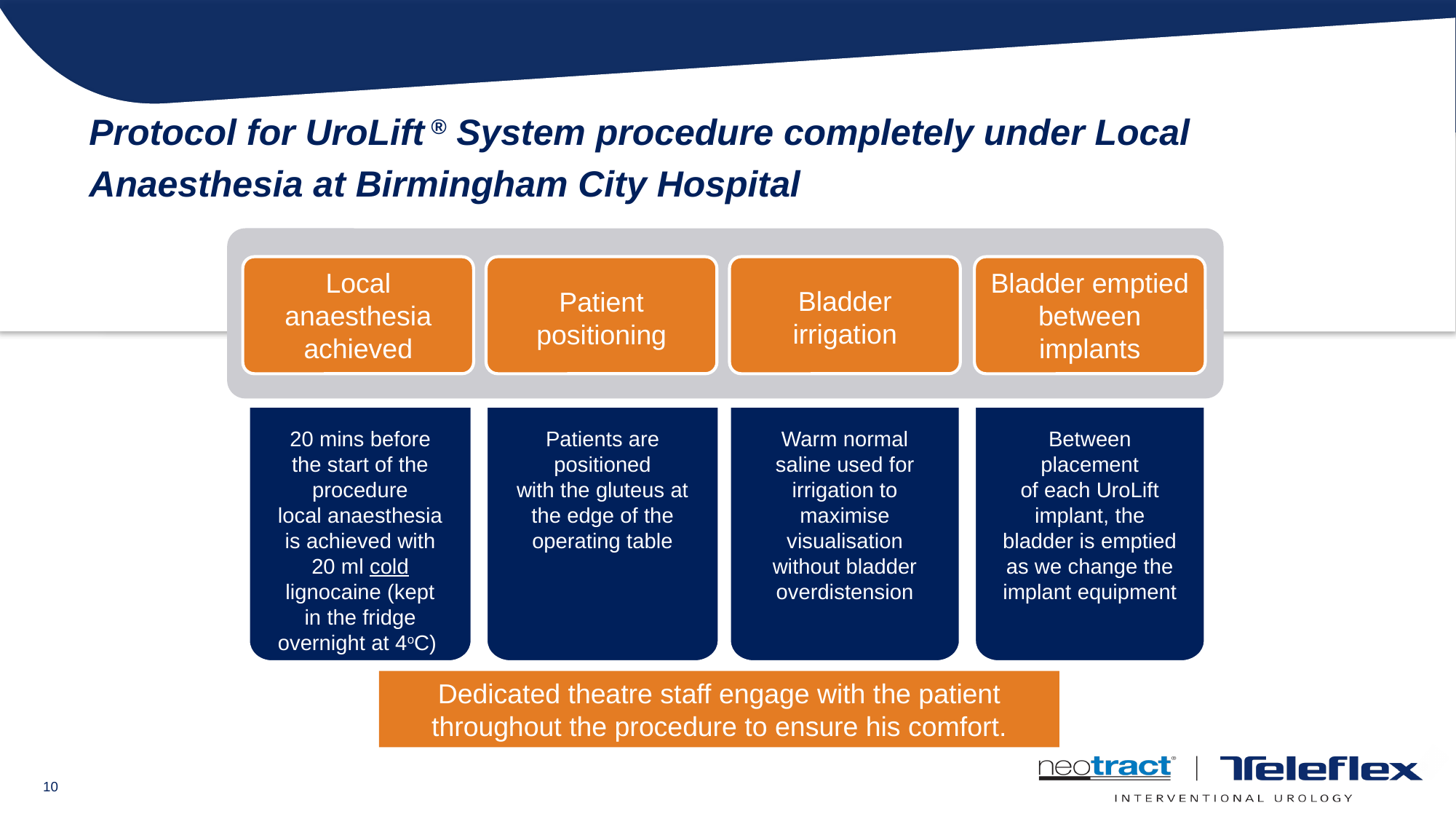

Protocol for UroLift ® System procedure completely under Local Anaesthesia at Birmingham City Hospital

Local anaesthesia achieved

Patient positioning

Bladder irrigation
Bladder emptied between implants
Patients are positioned
with the gluteus at the edge of the operating table
20 mins before the start of the procedure
local anaesthesia is achieved with 20 ml cold lignocaine (kept in the fridge
overnight at 4oC)
Warm normal saline used for irrigation to maximise
visualisation without bladder
overdistension
Between placement
of each UroLift implant, the bladder is emptied as we change the implant equipment
Dedicated theatre staff engage with the patient throughout the procedure to ensure his comfort.